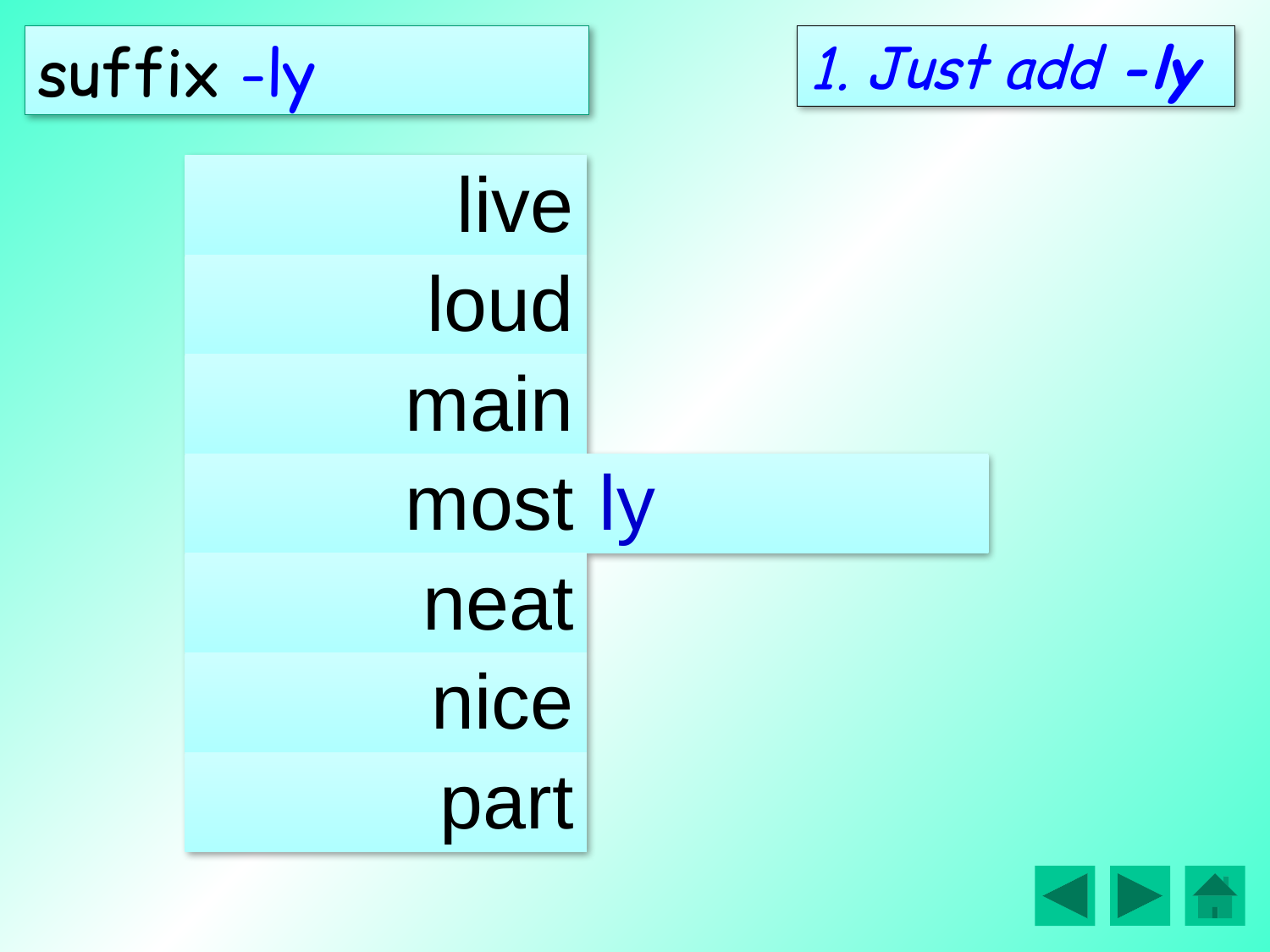

1. Just add -ly
| live |  |
| --- | --- |
| loud |  |
| main |  |
| most | ly |
| neat |  |
| nice |  |
| part |  |